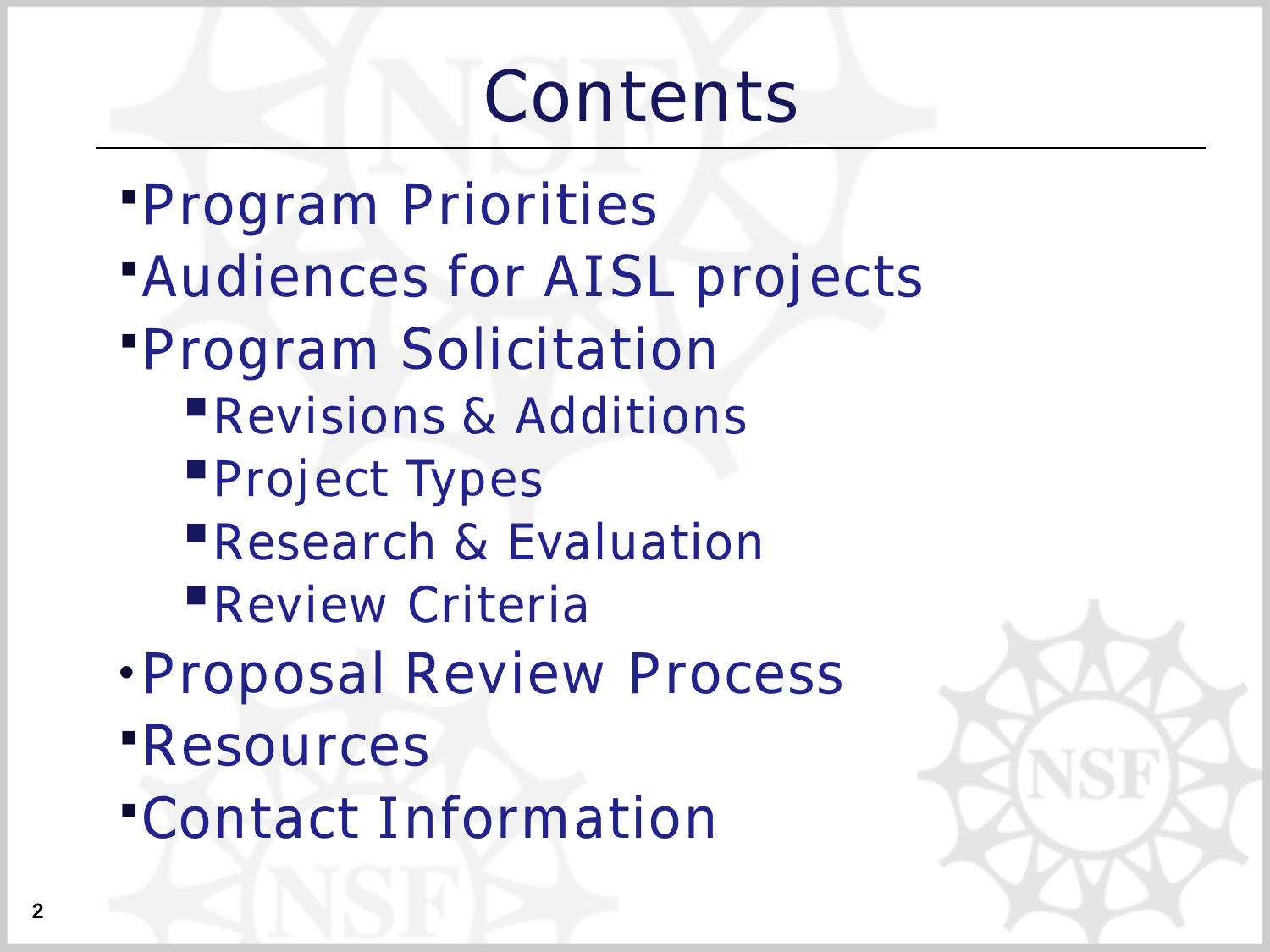

# Contents
Program Priorities
Audiences for AISL projects
Program Solicitation
Revisions & Additions
Project Types
Research & Evaluation
Review Criteria
Proposal Review Process
Resources
Contact Information

2